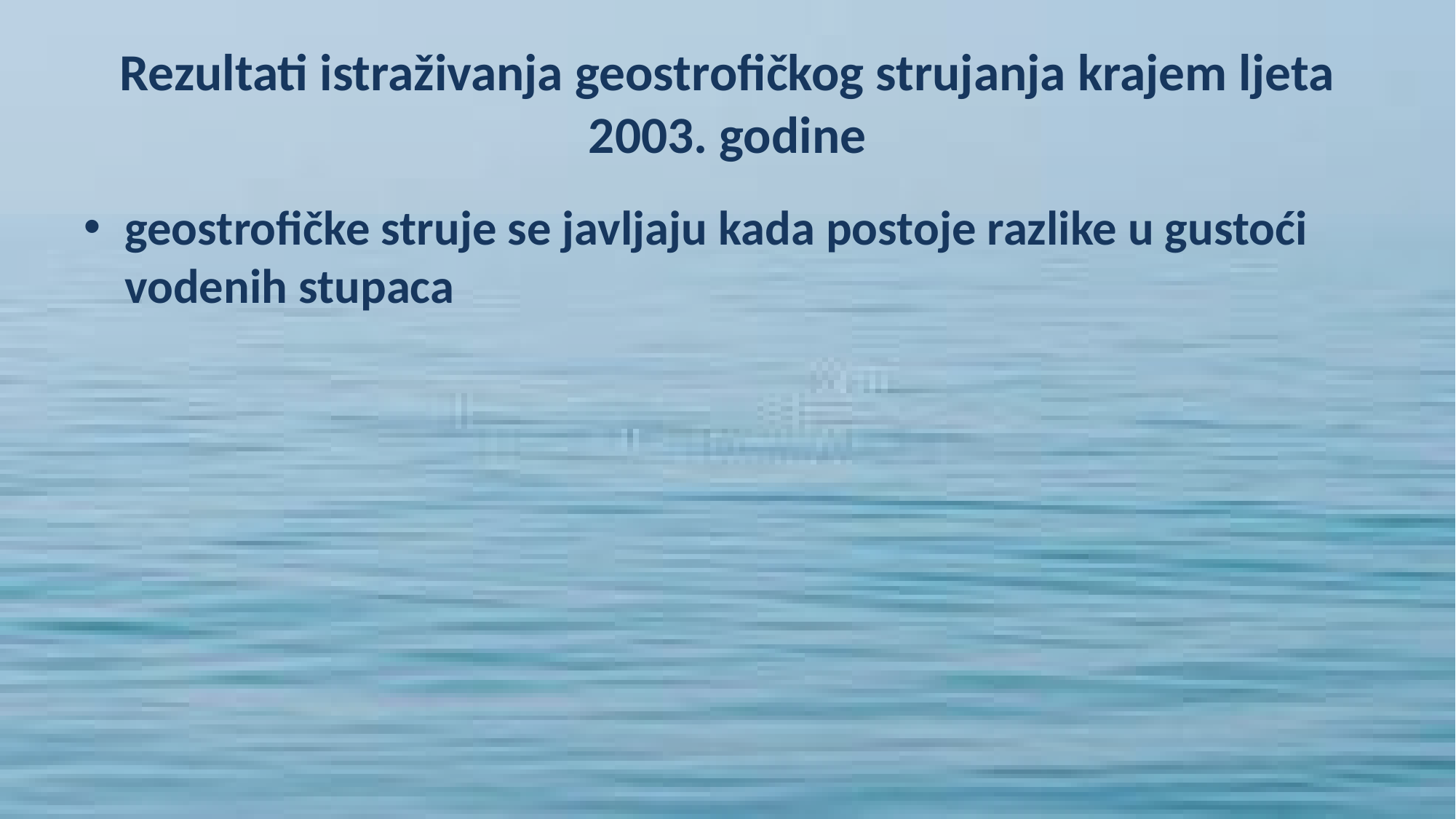

# Rezultati istraživanja geostrofičkog strujanja krajem ljeta 2003. godine
geostrofičke struje se javljaju kada postoje razlike u gustoći vodenih stupaca